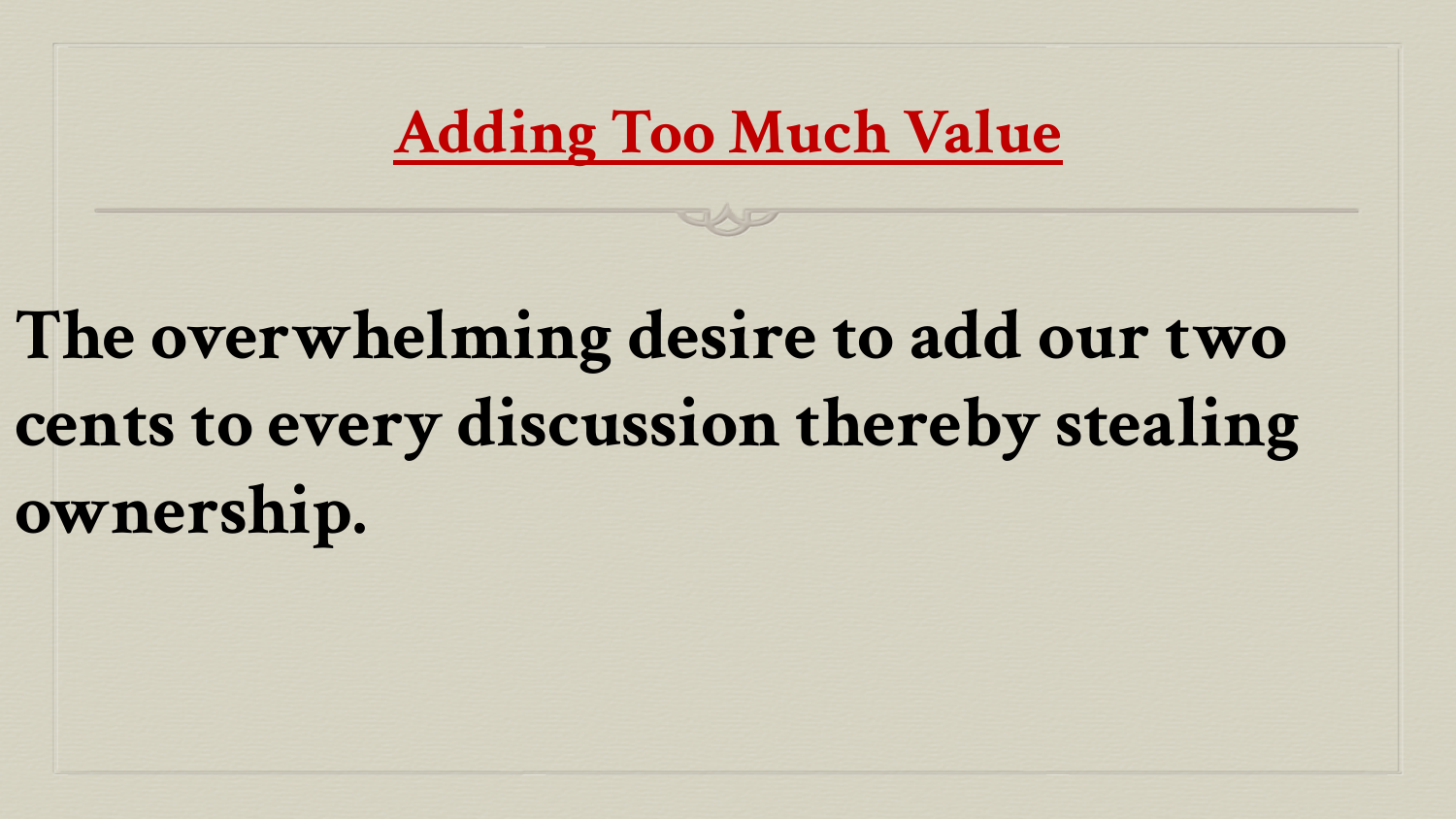

# Adding Too Much Value
The overwhelming desire to add our two cents to every discussion thereby stealing ownership.